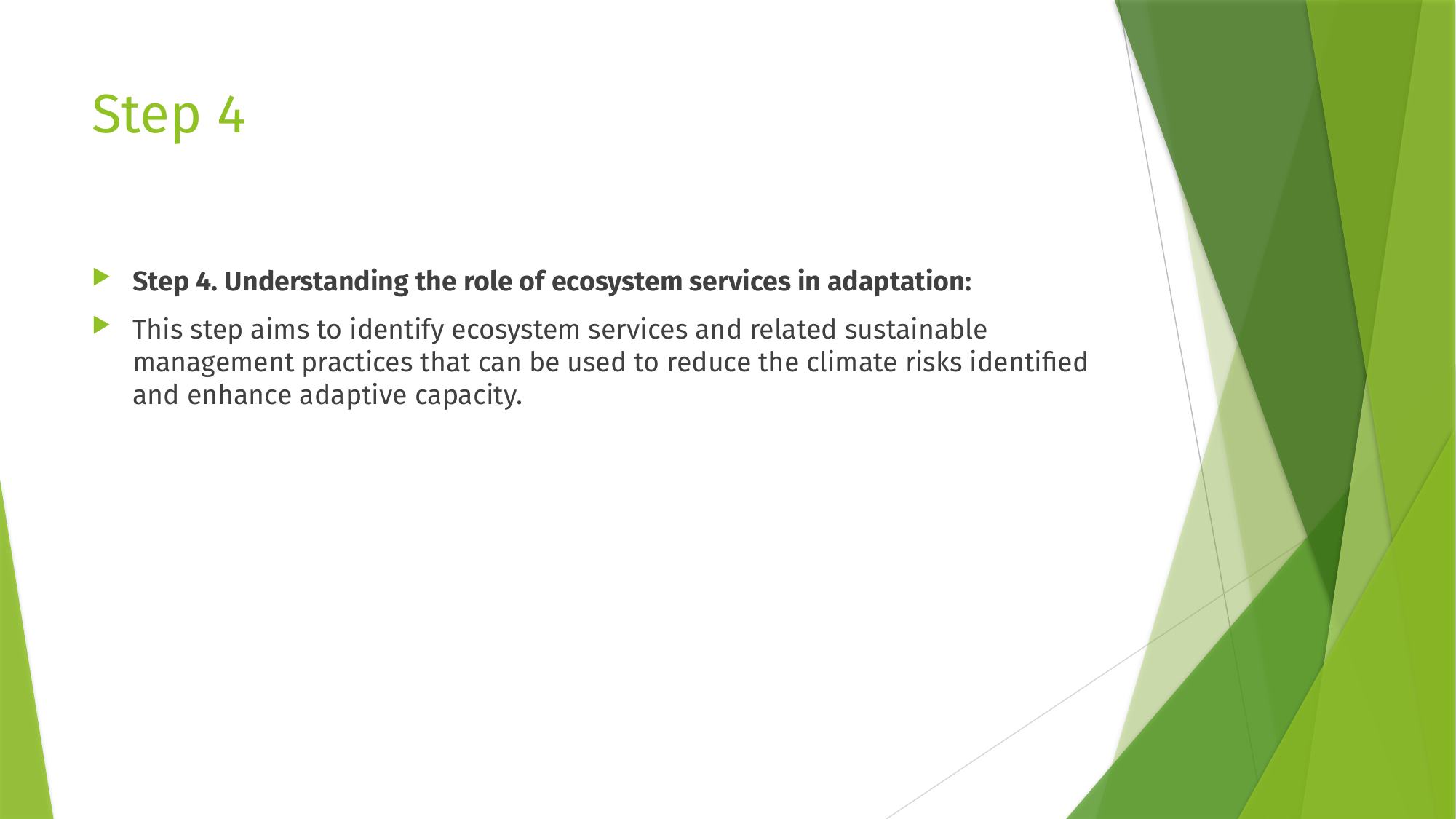

# Step 4
Step 4. Understanding the role of ecosystem services in adaptation:
This step aims to identify ecosystem services and related sustainable management practices that can be used to reduce the climate risks identified and enhance adaptive capacity.